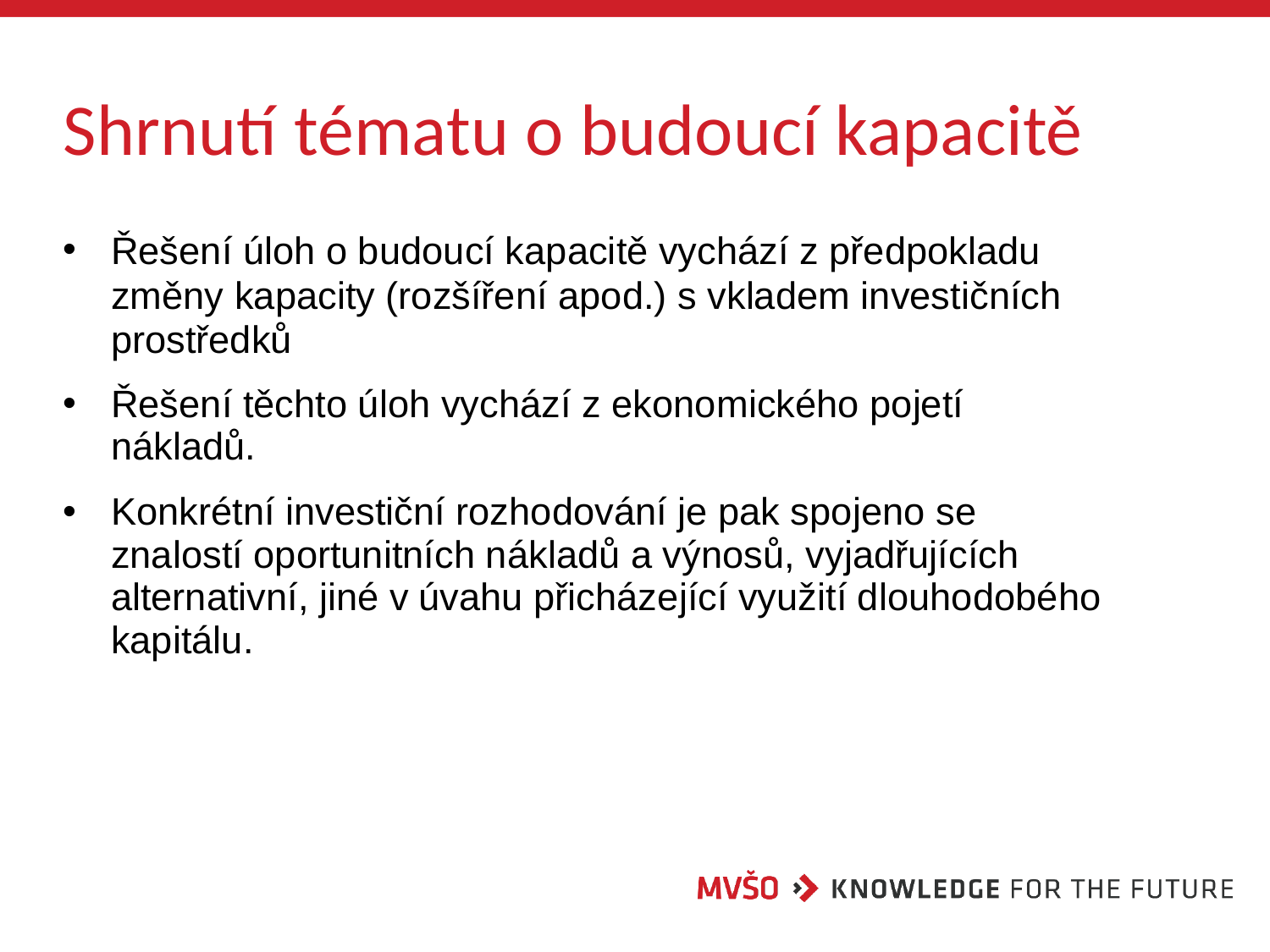

# Shrnutí tématu o budoucí kapacitě
Řešení úloh o budoucí kapacitě vychází z předpokladu změny kapacity (rozšíření apod.) s vkladem investičních prostředků
Řešení těchto úloh vychází z ekonomického pojetí nákladů.
Konkrétní investiční rozhodování je pak spojeno se znalostí oportunitních nákladů a výnosů, vyjadřujících alternativní, jiné v úvahu přicházející využití dlouhodobého kapitálu.